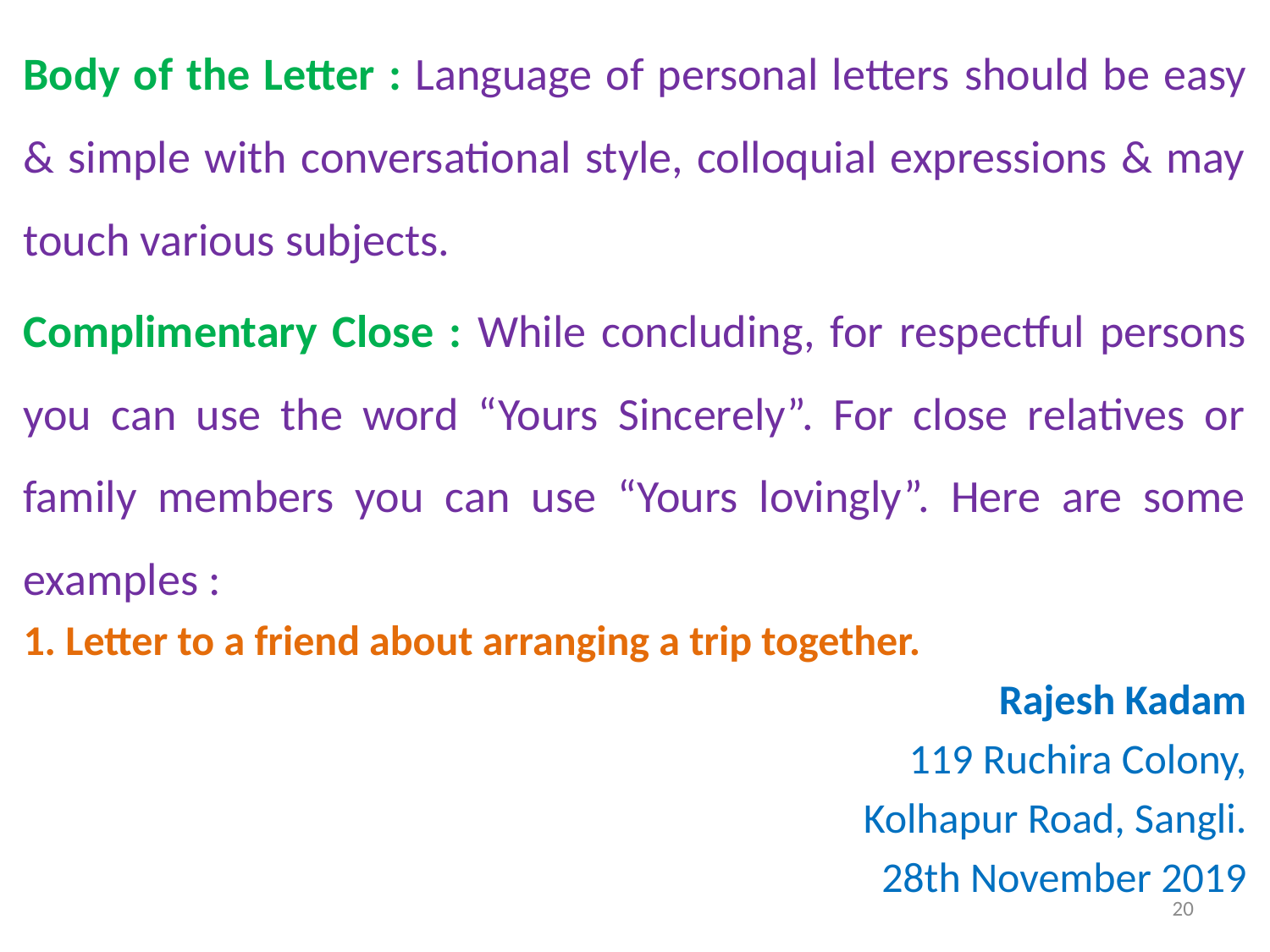

Body of the Letter : Language of personal letters should be easy & simple with conversational style, colloquial expressions & may touch various subjects.
Complimentary Close : While concluding, for respectful persons you can use the word “Yours Sincerely”. For close relatives or family members you can use “Yours lovingly”. Here are some examples :
1. Letter to a friend about arranging a trip together.
Rajesh Kadam
119 Ruchira Colony,
 Kolhapur Road, Sangli.
28th November 2019

20